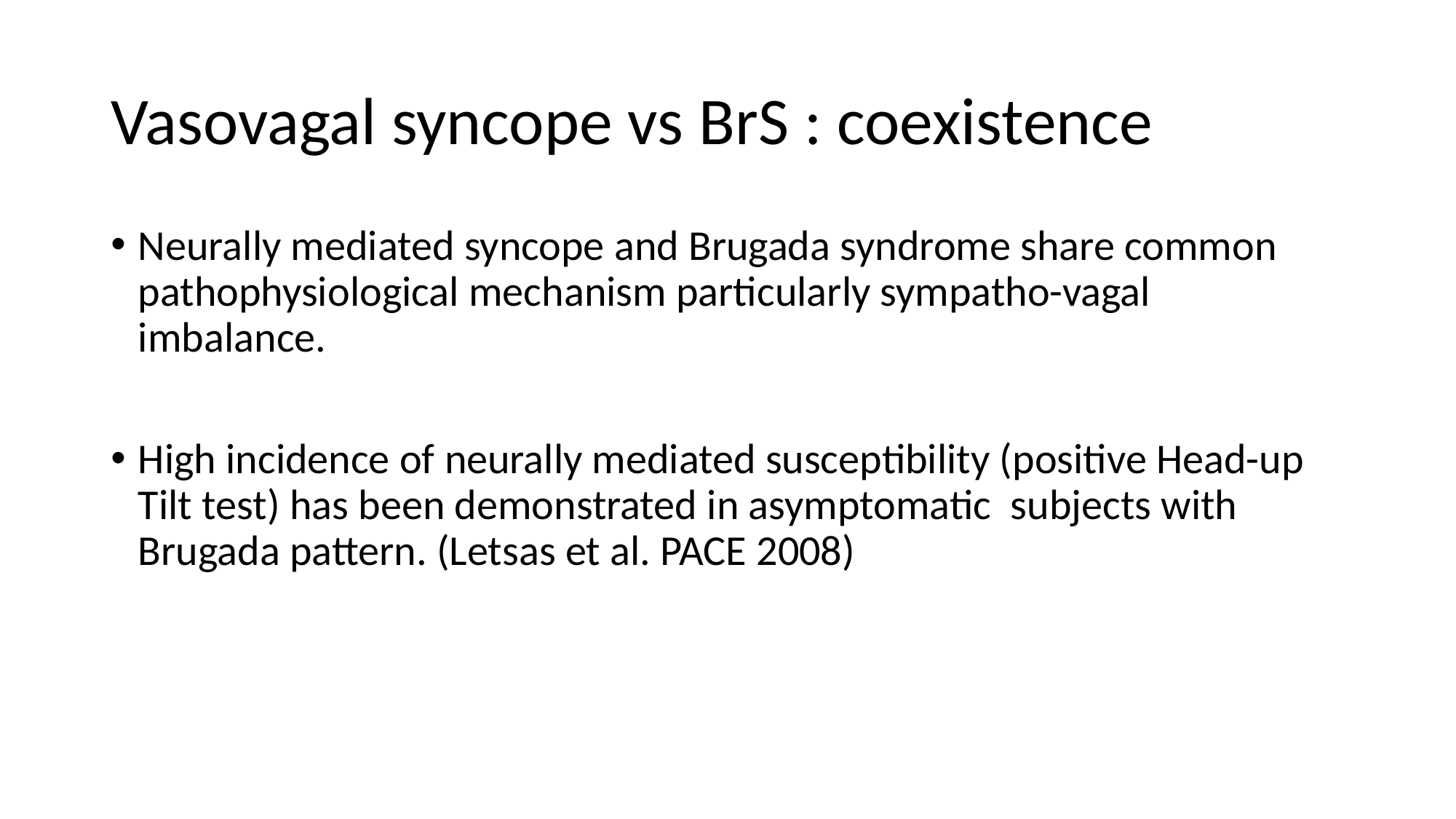

# Vasovagal syncope vs BrS : coexistence
Neurally mediated syncope and Brugada syndrome share common pathophysiological mechanism particularly sympatho-vagal imbalance.

High incidence of neurally mediated susceptibility (positive Head-up Tilt test) has been demonstrated in asymptomatic  subjects with Brugada pattern. (Letsas et al. PACE 2008)